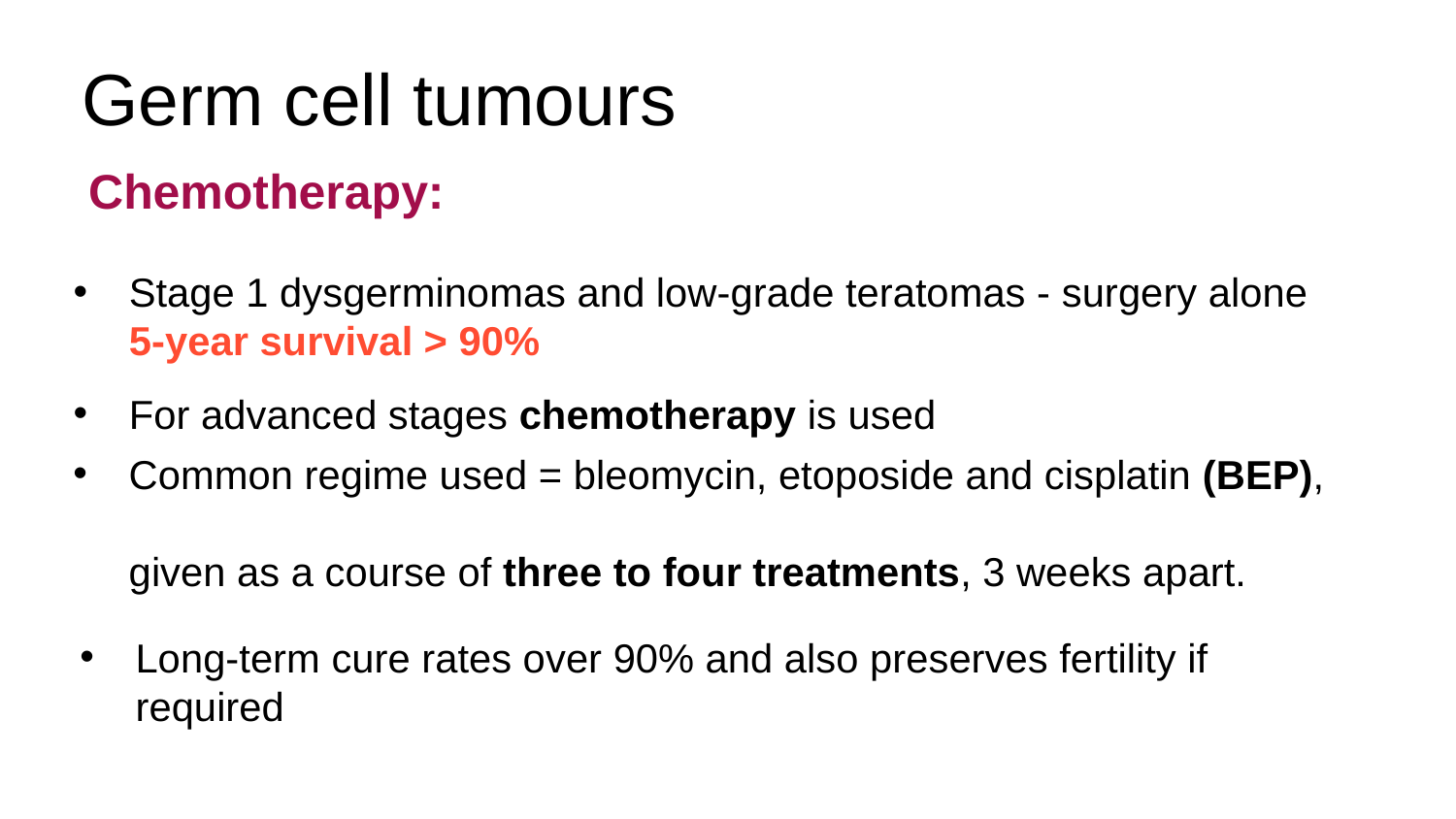

# Germ cell tumours
Chemotherapy:
Stage 1 dysgerminomas and low-grade teratomas - surgery alone
5-year survival > 90%

For advanced stages chemotherapy is used
Common regime used = bleomycin, etoposide and cisplatin (BEP),
given as a course of three to four treatments, 3 weeks apart.
Long-term cure rates over 90% and also preserves fertility if required